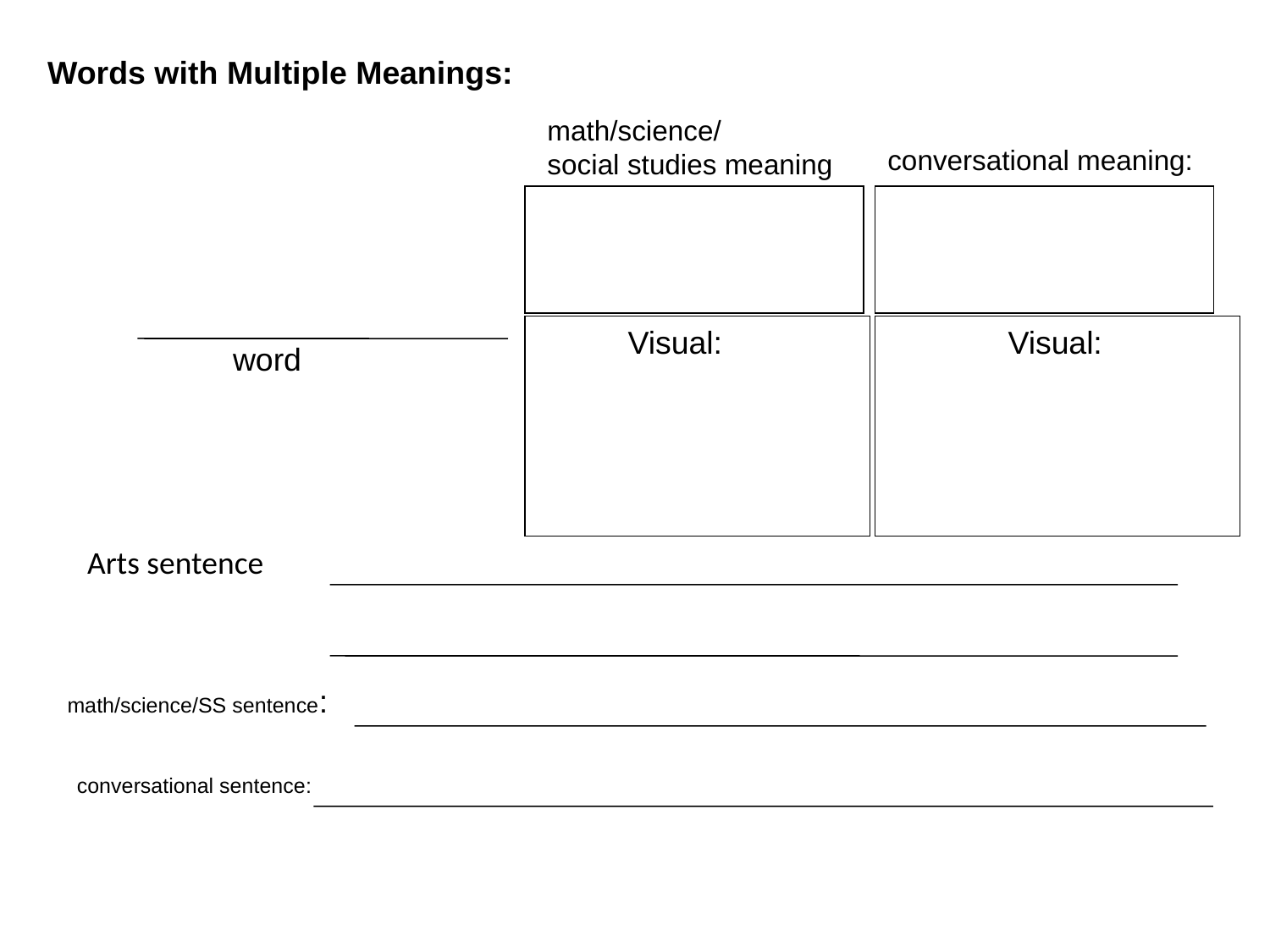

Words with Multiple Meanings:
math/science/
social studies meaning
conversational meaning:

Visual:

Visual:
word

Arts sentence

math/science/SS sentence:

conversational sentence: